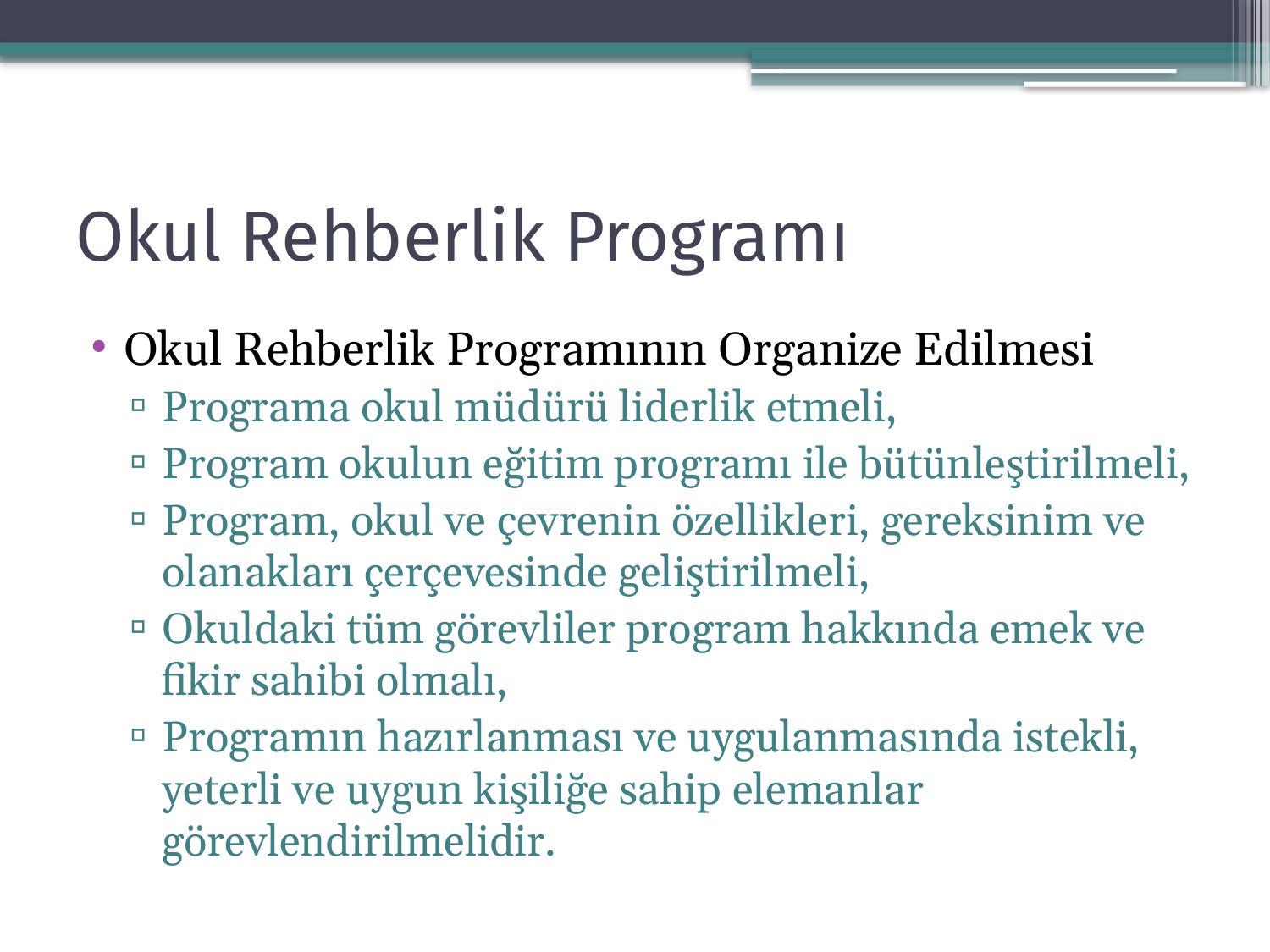

# Okul Rehberlik Programı
Okul Rehberlik Programının Organize Edilmesi
Programa okul müdürü liderlik etmeli,
Program okulun eğitim programı ile bütünleştirilmeli,
Program, okul ve çevrenin özellikleri, gereksinim ve olanakları çerçevesinde geliştirilmeli,
Okuldaki tüm görevliler program hakkında emek ve fikir sahibi olmalı,
Programın hazırlanması ve uygulanmasında istekli, yeterli ve uygun kişiliğe sahip elemanlar görevlendirilmelidir.